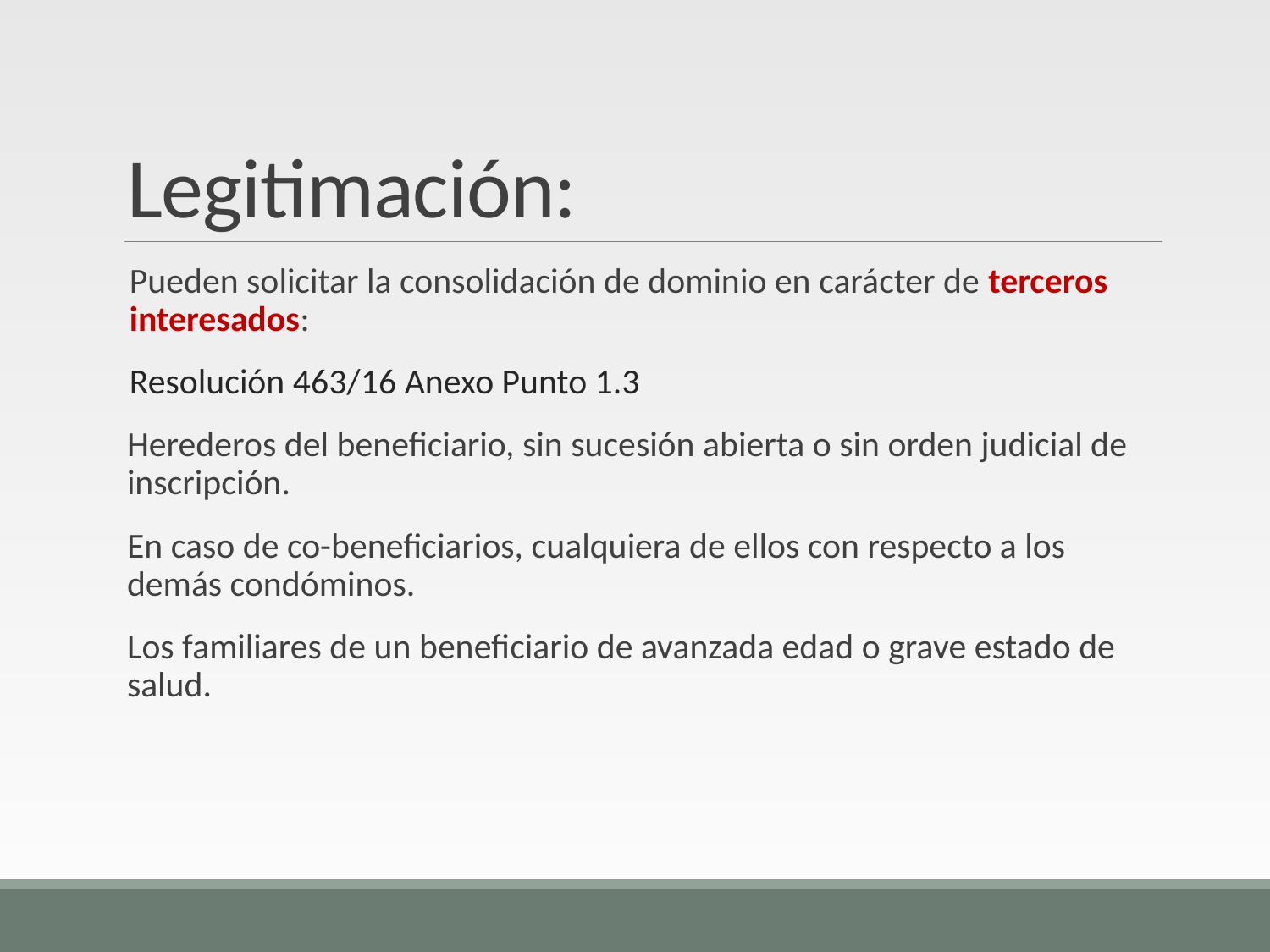

# Legitimación:
Pueden solicitar la consolidación de dominio en carácter de terceros interesados:
Resolución 463/16 Anexo Punto 1.3
Herederos del beneficiario, sin sucesión abierta o sin orden judicial de inscripción.
En caso de co-beneficiarios, cualquiera de ellos con respecto a los demás condóminos.
Los familiares de un beneficiario de avanzada edad o grave estado de salud.